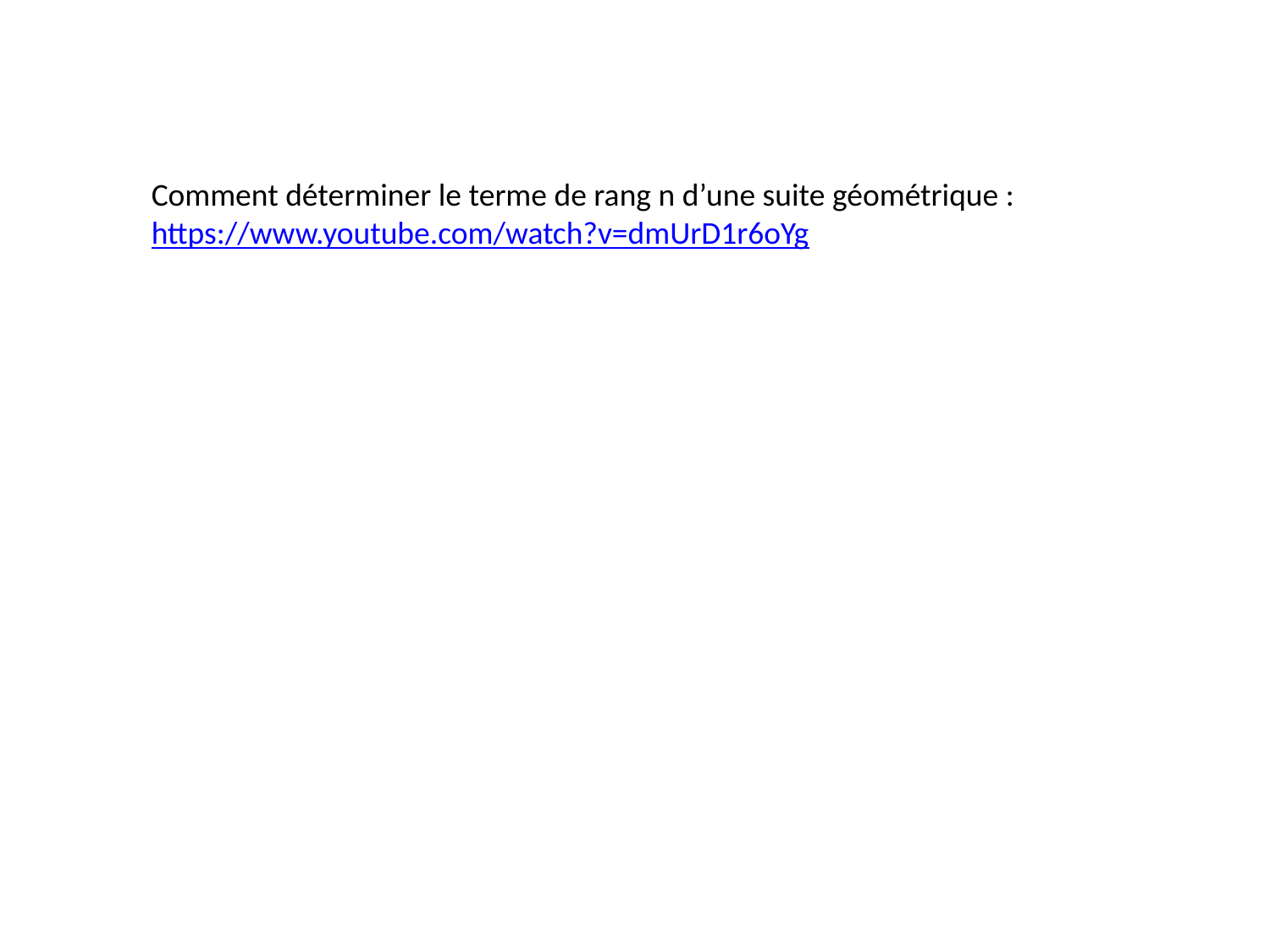

Comment déterminer le terme de rang n d’une suite géométrique : https://www.youtube.com/watch?v=dmUrD1r6oYg